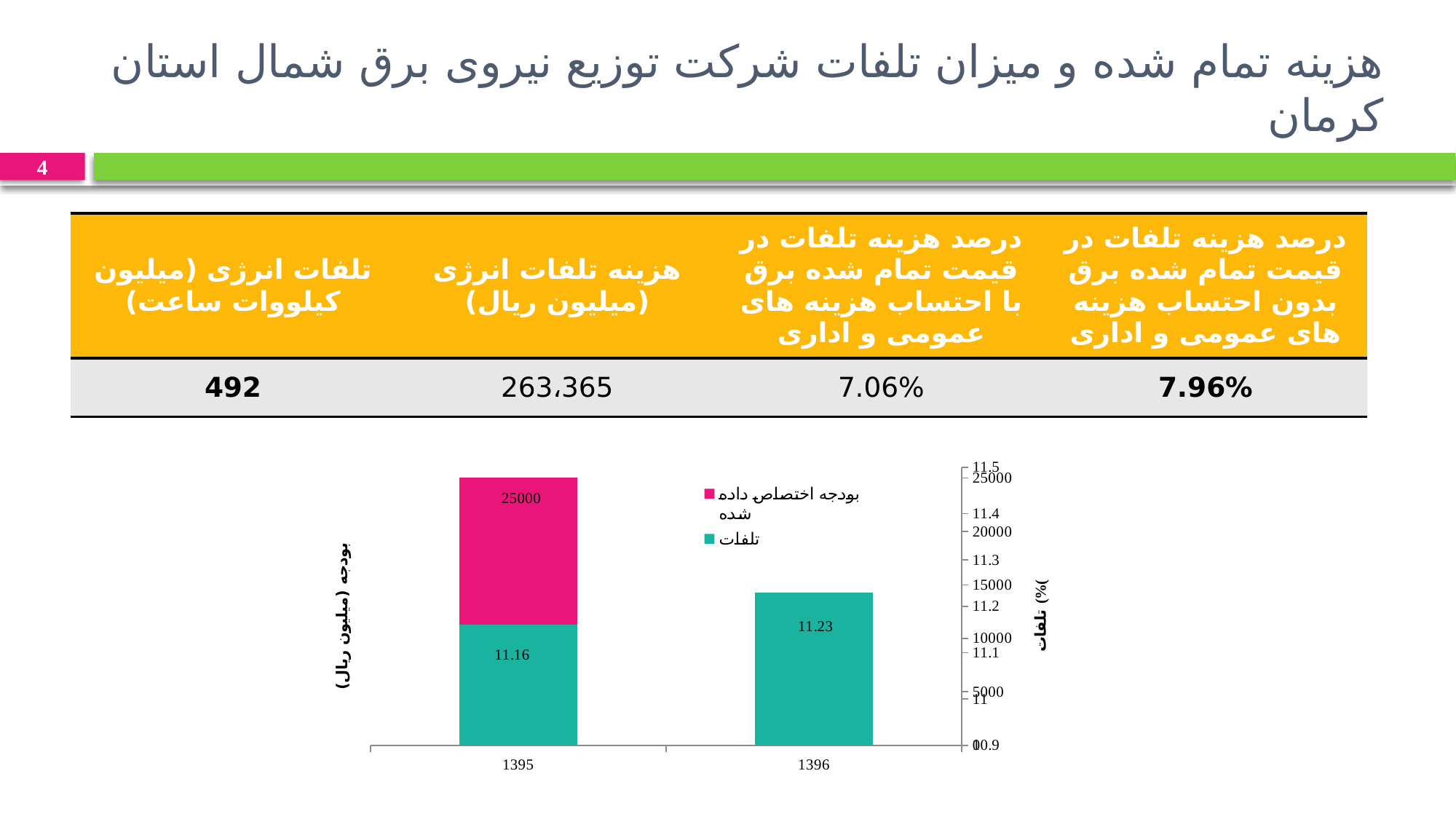

# هزینه تمام شده و میزان تلفات شرکت توزیع نیروی برق شمال استان کرمان
4
| تلفات انرژی (میلیون کیلووات ساعت) | هزینه تلفات انرژی (میلیون ریال) | درصد هزینه تلفات در قیمت تمام شده برق با احتساب هزینه های عمومی و اداری | درصد هزینه تلفات در قیمت تمام شده برق بدون احتساب هزینه های عمومی و اداری |
| --- | --- | --- | --- |
| 492 | 263،365 | 7.06% | 7.96% |

### Chart

| Category | بودجه اختصاص داده شده | تلفات |
|---|---|---|
| 1396 | 0.0 | 11.23 |
| 1395 | 25000.0 | 11.16 |